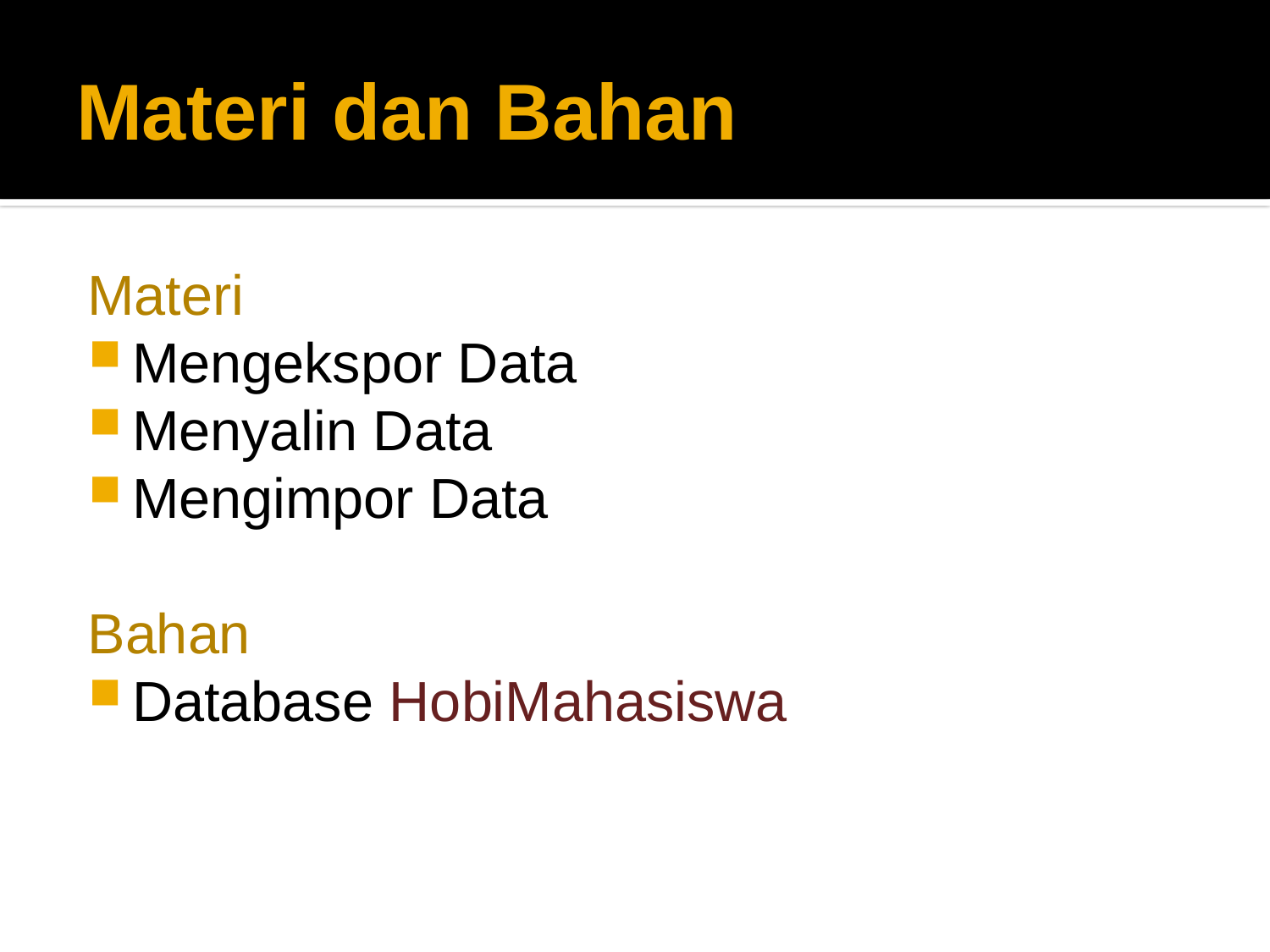

# Materi dan Bahan
Materi
Mengekspor Data
Menyalin Data
Mengimpor Data

Bahan
Database HobiMahasiswa